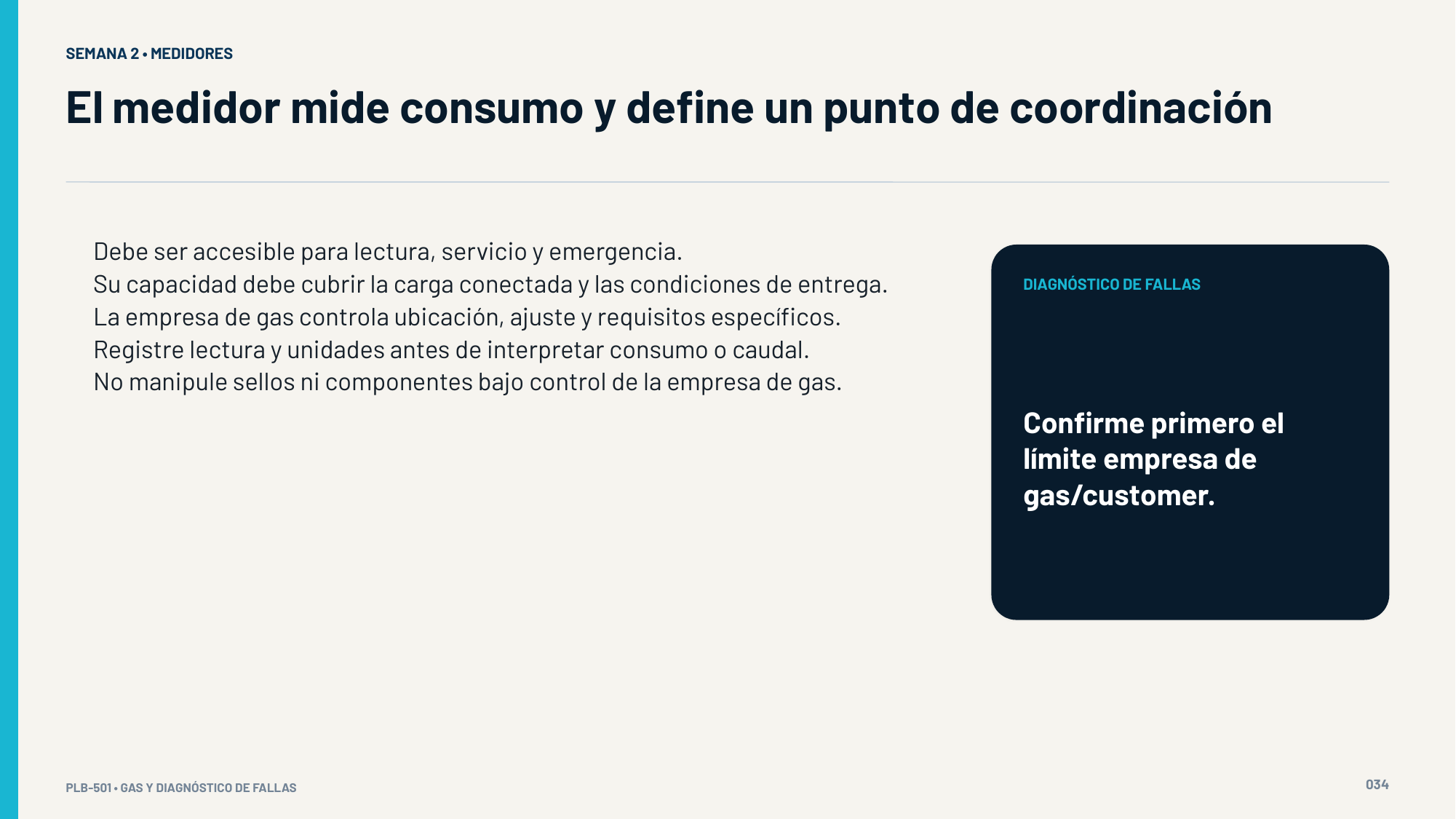

SEMANA 2 • MEDIDORES
El medidor mide consumo y define un punto de coordinación

Debe ser accesible para lectura, servicio y emergencia.
Su capacidad debe cubrir la carga conectada y las condiciones de entrega.
La empresa de gas controla ubicación, ajuste y requisitos específicos.
Registre lectura y unidades antes de interpretar consumo o caudal.
No manipule sellos ni componentes bajo control de la empresa de gas.

DIAGNÓSTICO DE FALLAS
Confirme primero el límite empresa de gas/customer.
034
PLB-501 • GAS Y DIAGNÓSTICO DE FALLAS